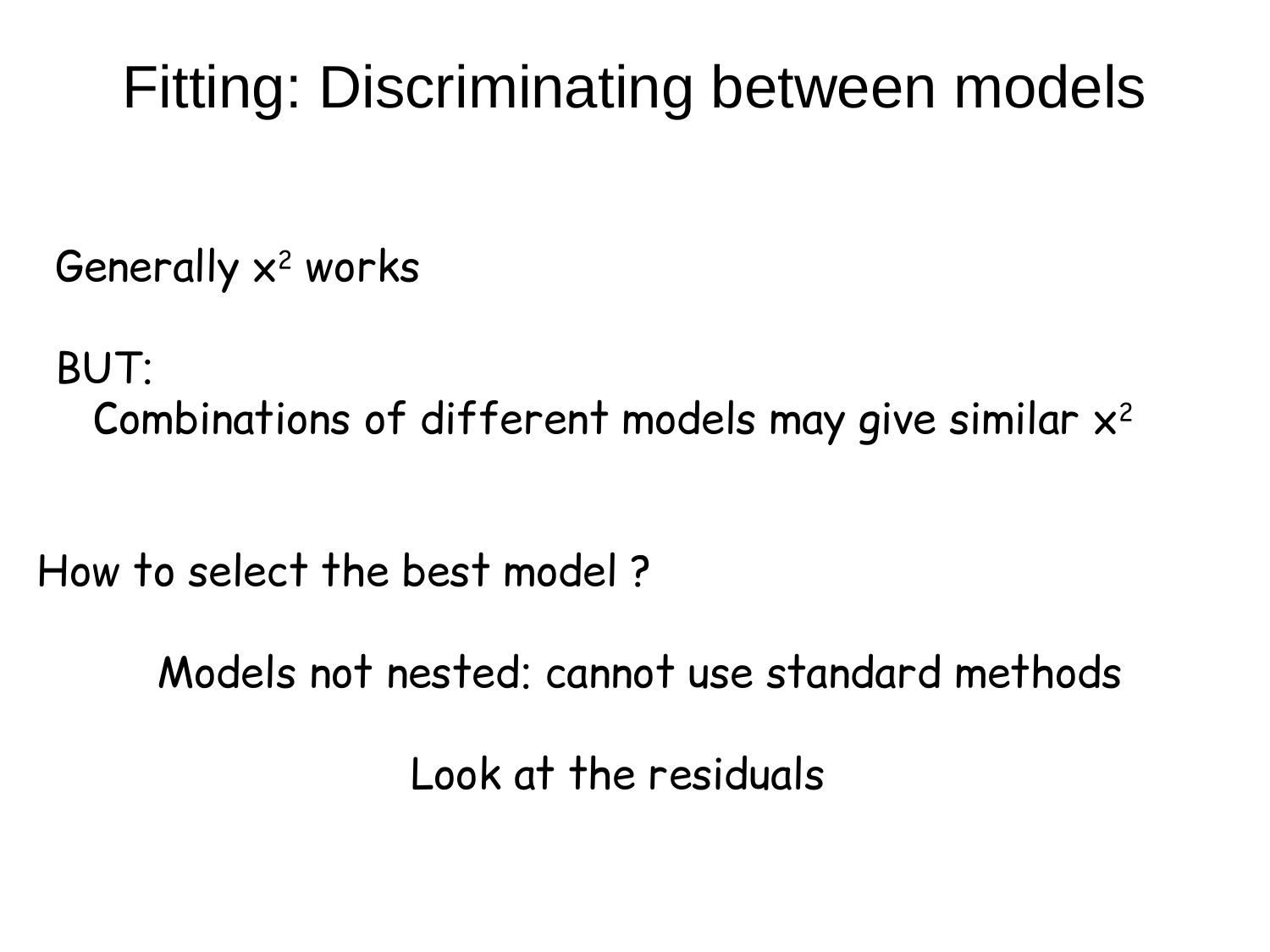

Fitting: Discriminating between models

  Generally χ2 works

  BUT:
     Combinations of different models may give similar χ2

 How to select the best model ?

	Models not nested: cannot use standard methods

			Look at the residuals